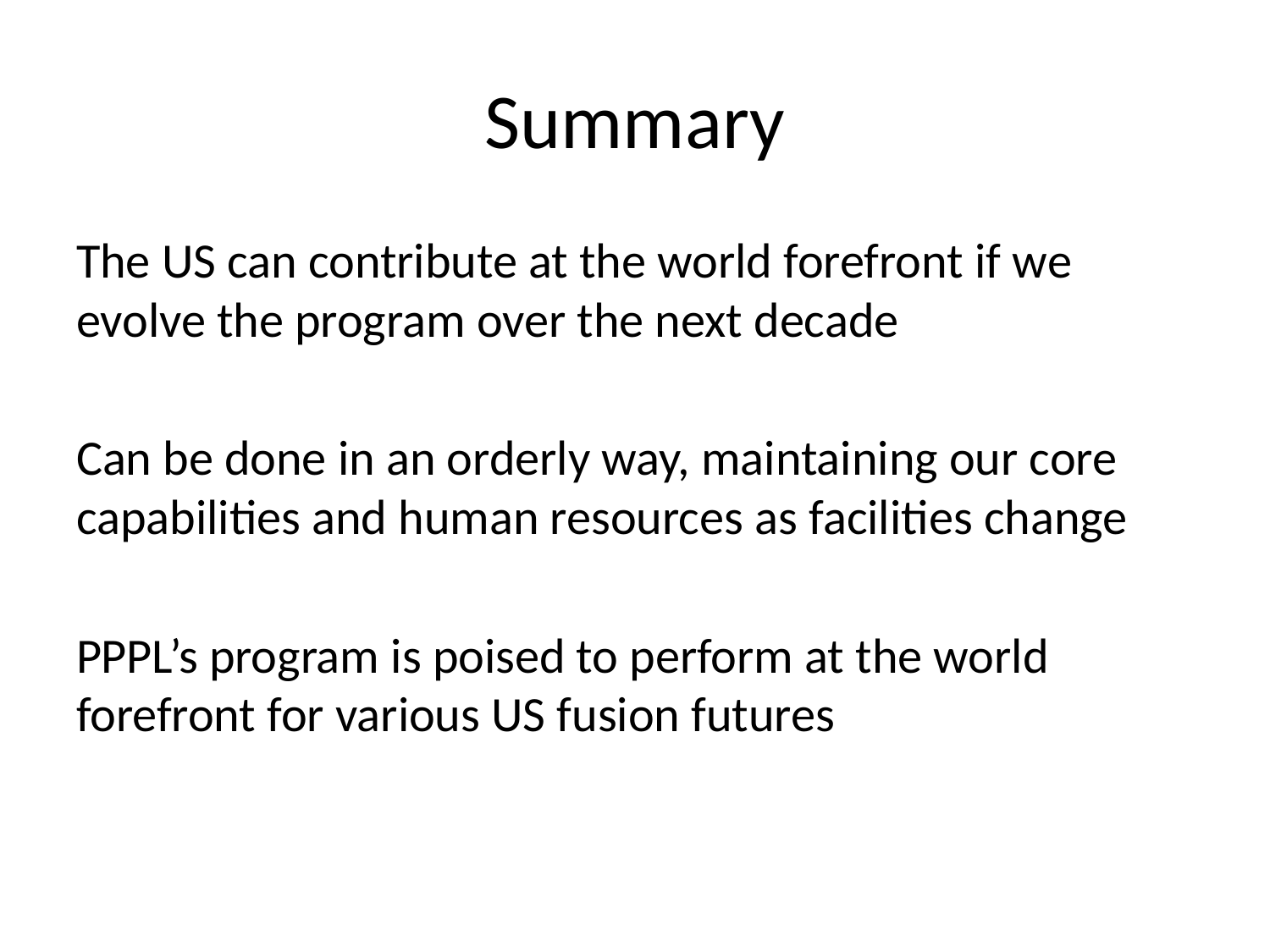

# Summary
The US can contribute at the world forefront if we evolve the program over the next decade

Can be done in an orderly way, maintaining our core capabilities and human resources as facilities change

PPPL’s program is poised to perform at the world forefront for various US fusion futures